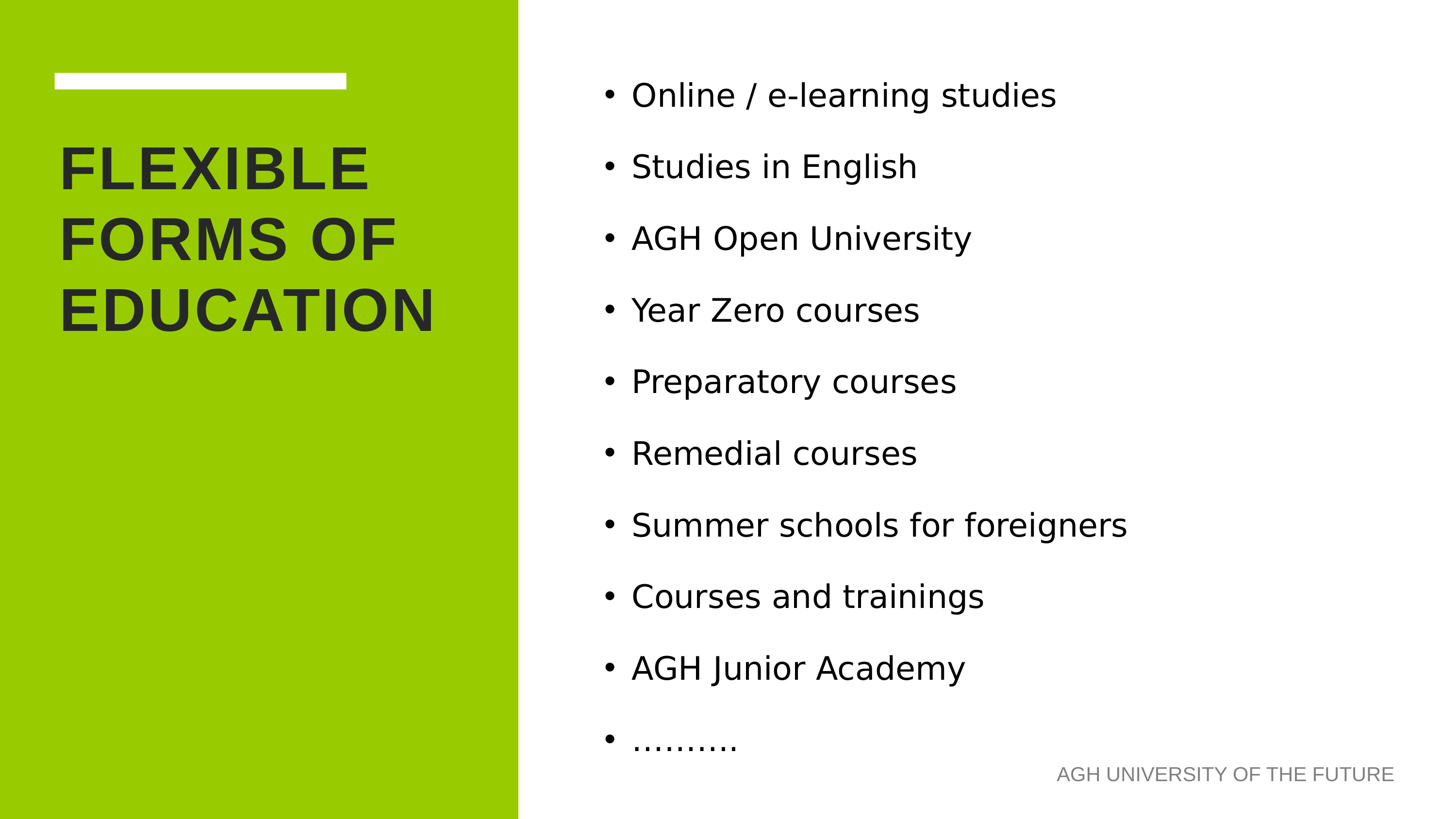

Online / e-learning studies
Studies in English
AGH Open University
Year Zero courses
Preparatory courses
Remedial courses
Summer schools for foreigners
Courses and trainings
AGH Junior Academy
……….

FLEXIBLE FORMS OF EDUCATION
AGH UNIVERSITY OF THE FUTURE